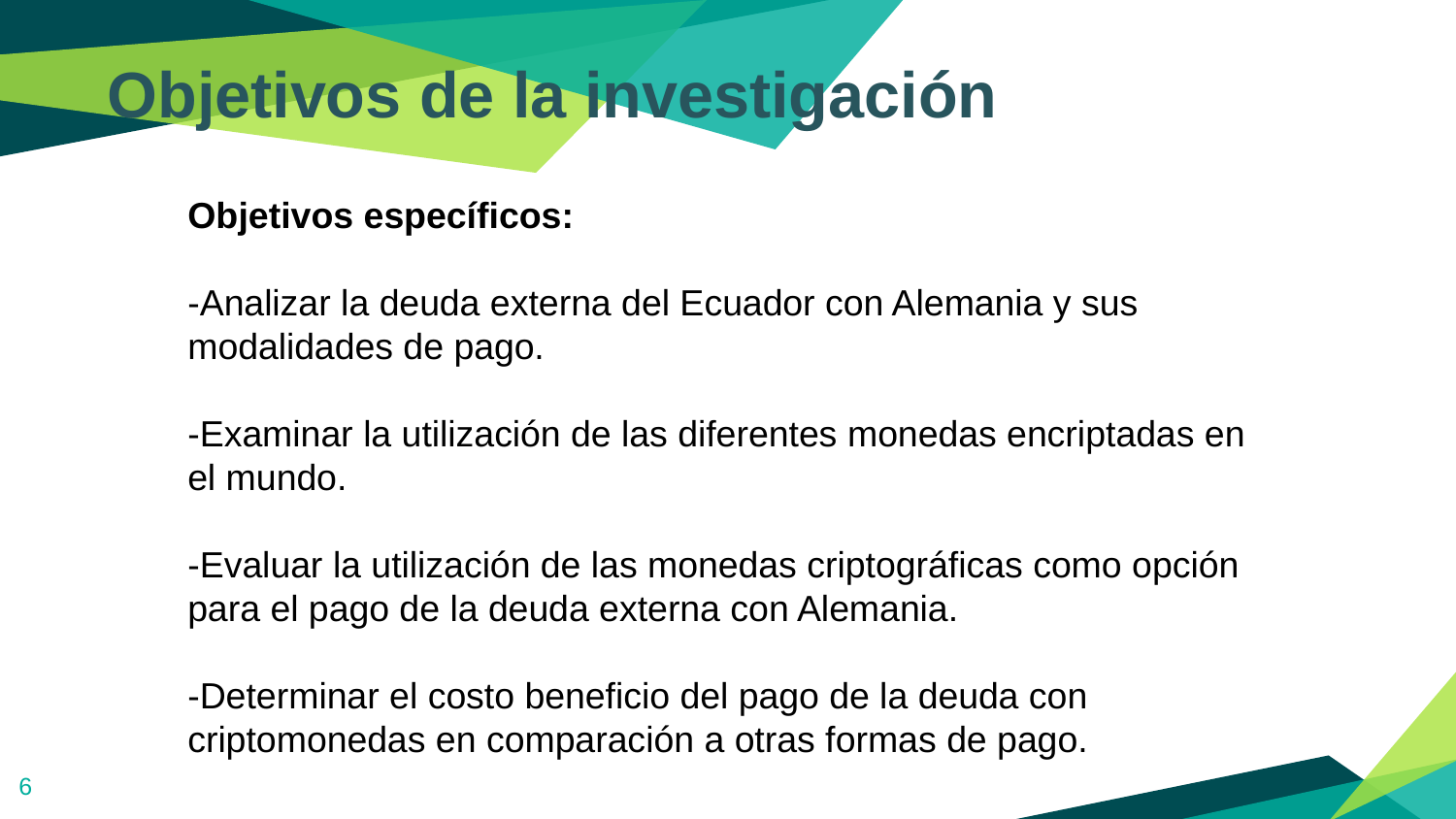

Objetivos de la investigación
Objetivos específicos:

-Analizar la deuda externa del Ecuador con Alemania y sus modalidades de pago.

-Examinar la utilización de las diferentes monedas encriptadas en el mundo.

-Evaluar la utilización de las monedas criptográficas como opción para el pago de la deuda externa con Alemania.

-Determinar el costo beneficio del pago de la deuda con criptomonedas en comparación a otras formas de pago.

6